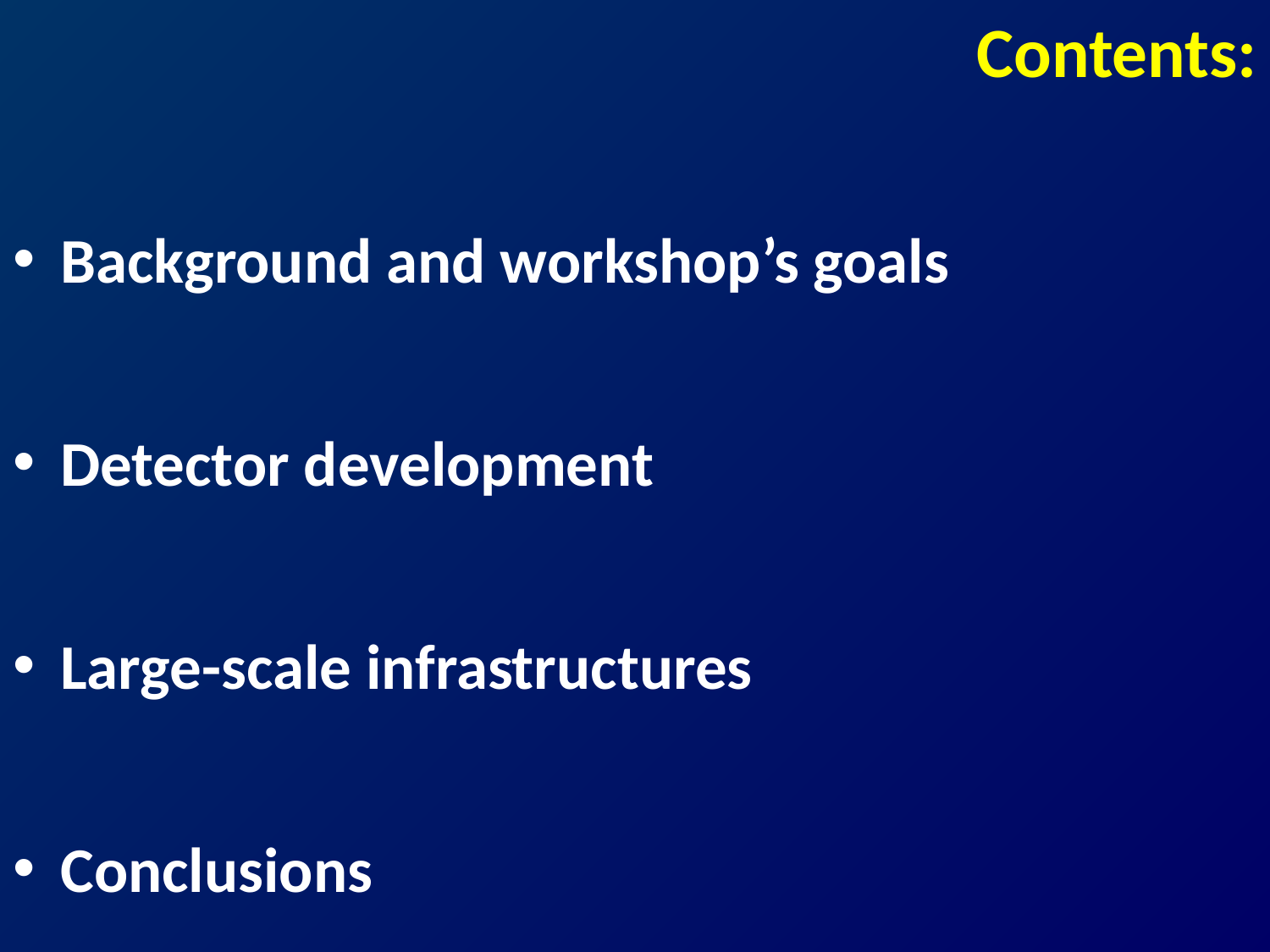

# Contents:
Background and workshop’s goals
Detector development
Large-scale infrastructures
Conclusions